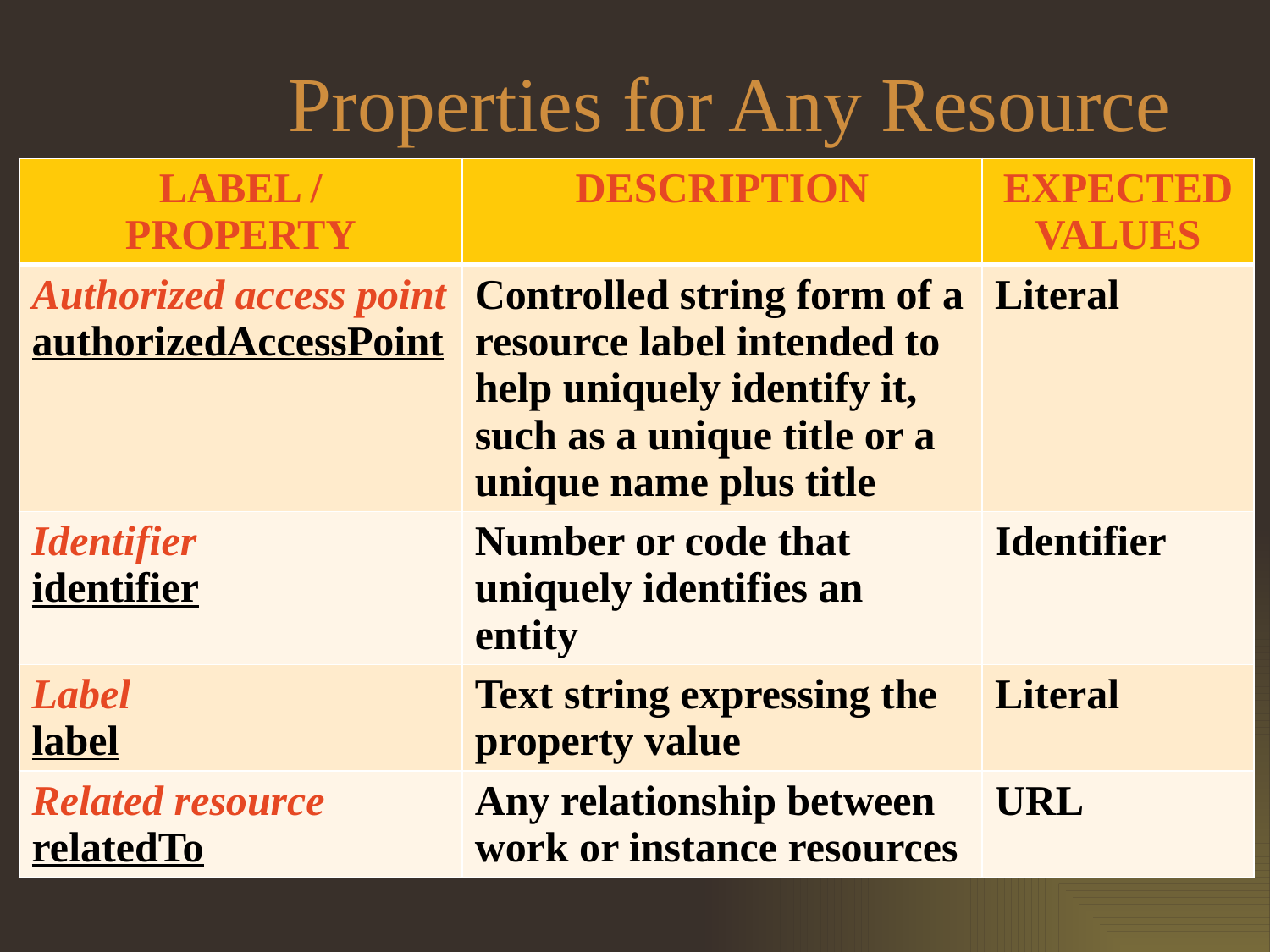

# Properties for Any Resource
| LABEL / PROPERTY | DESCRIPTION | EXPECTED VALUES |
| --- | --- | --- |
| Authorized access point authorizedAccessPoint | Controlled string form of a resource label intended to help uniquely identify it, such as a unique title or a unique name plus title | Literal |
| Identifier identifier | Number or code that uniquely identifies an entity | Identifier |
| Label label | Text string expressing the property value | Literal |
| Related resource relatedTo | Any relationship between work or instance resources | URL |